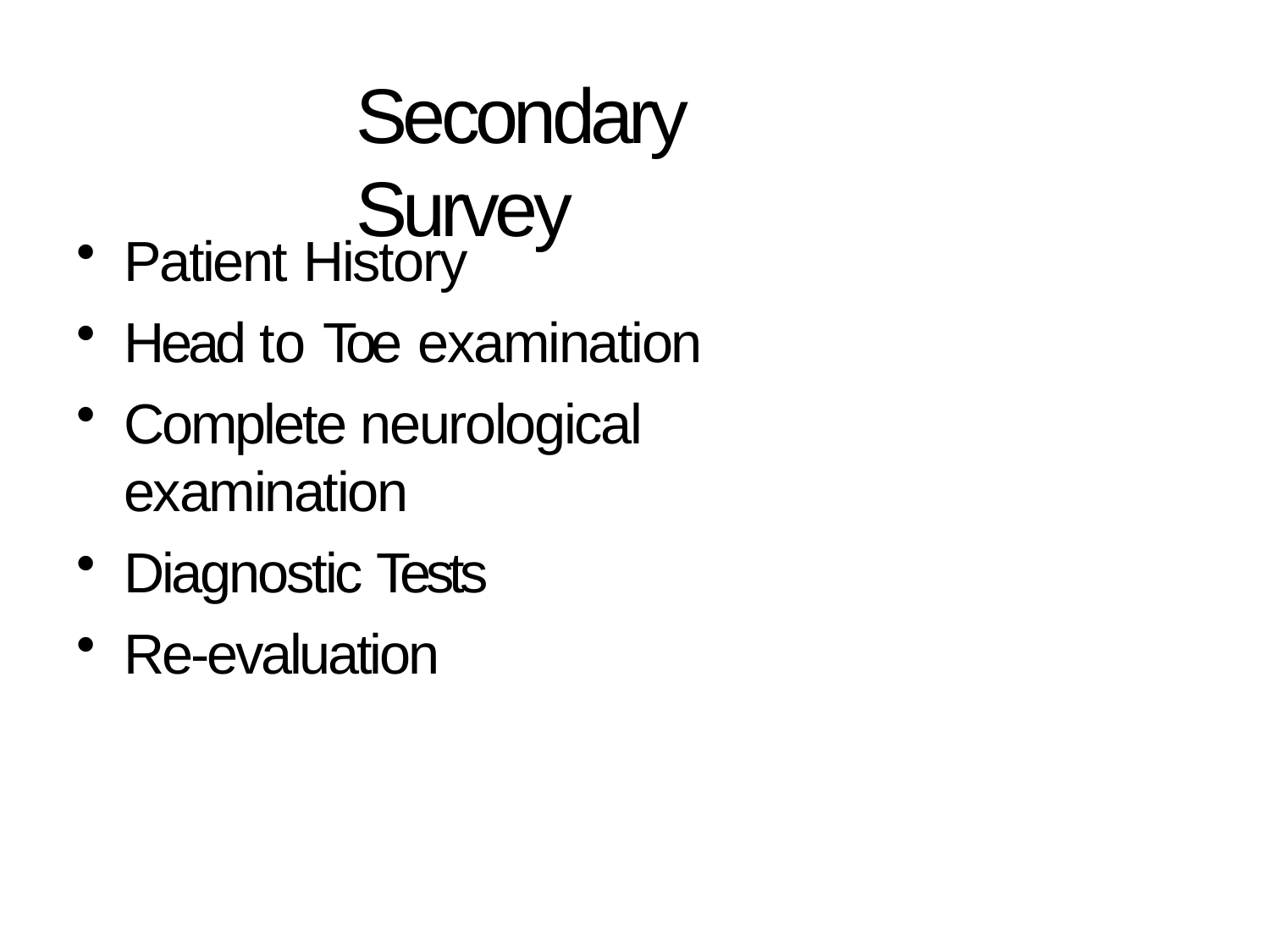

# Secondary Survey
Patient History
Head to Toe examination
Complete neurological examination
Diagnostic Tests
Re-evaluation